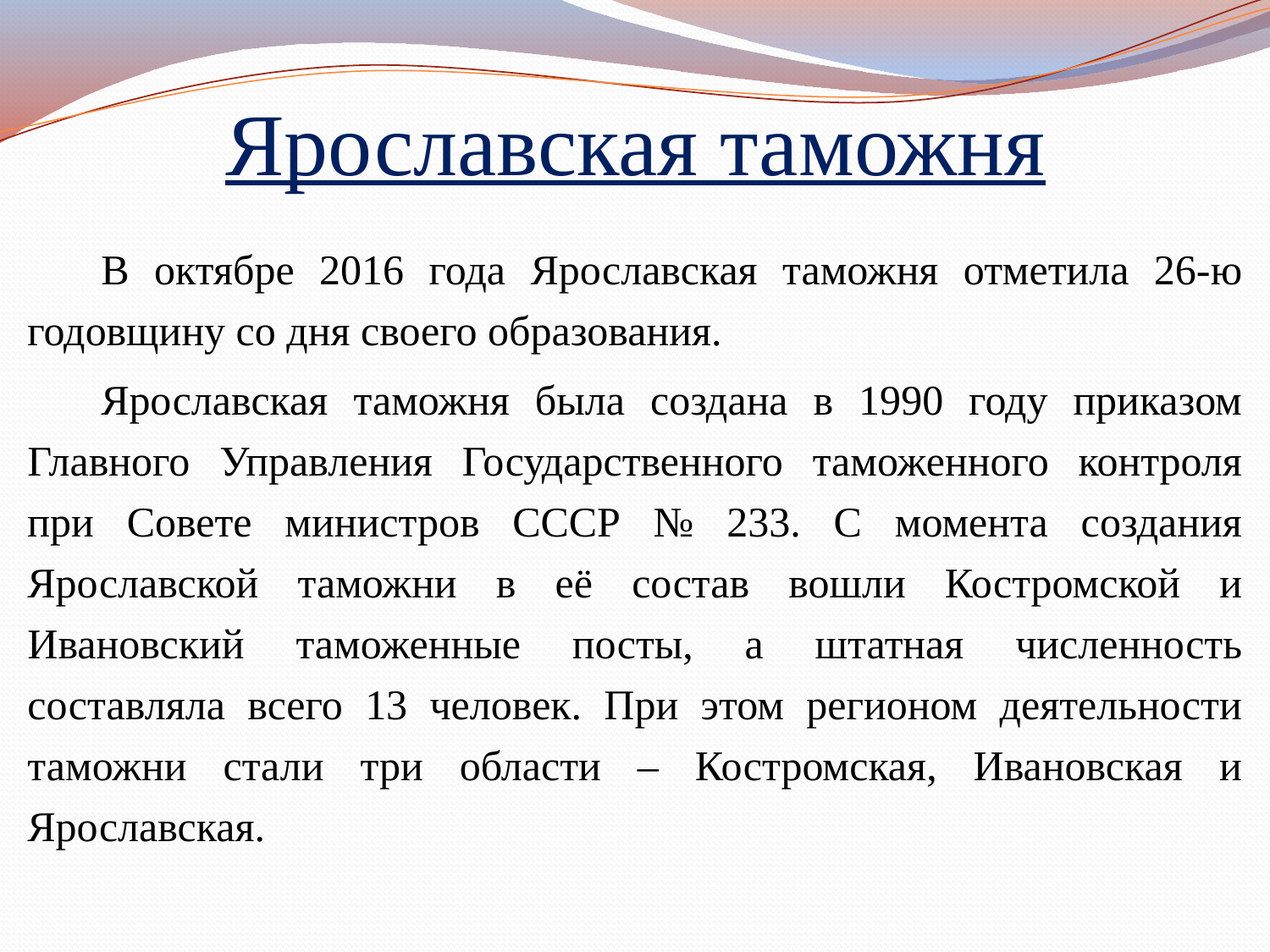

# Ярославская таможня
В октябре 2016 года Ярославская таможня отметила 26-ю годовщину со дня своего образования.
Ярославская таможня была создана в 1990 году приказом Главного Управления Государственного таможенного контроля при Совете министров СССР № 233. С момента создания Ярославской таможни в её состав вошли Костромской и Ивановский таможенные посты, а штатная численность составляла всего 13 человек. При этом регионом деятельности таможни стали три области – Костромская, Ивановская и Ярославская.